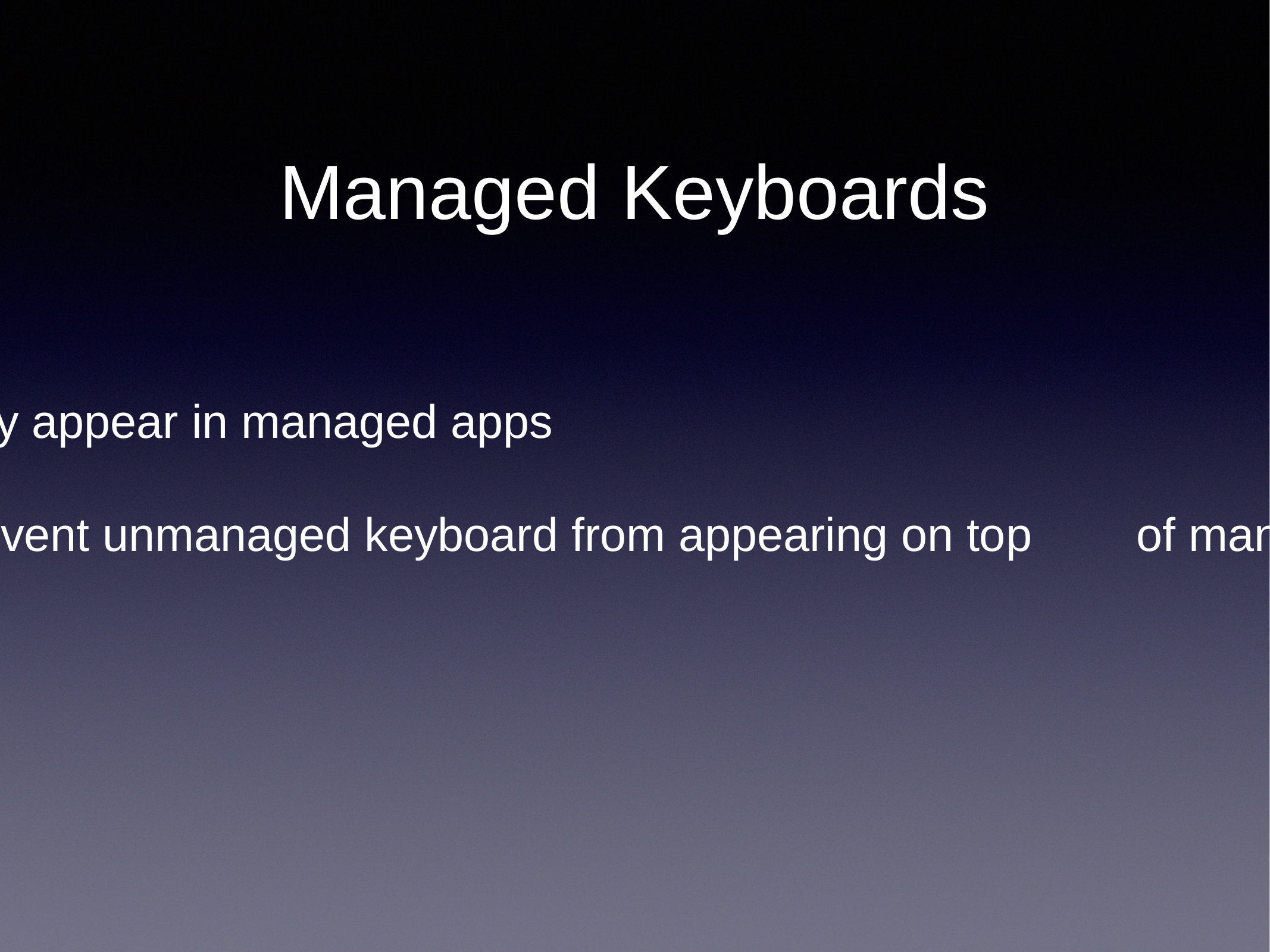

Managed Keyboards
only appear in managed apps

prevent unmanaged keyboard from appearing on top        of managed apps